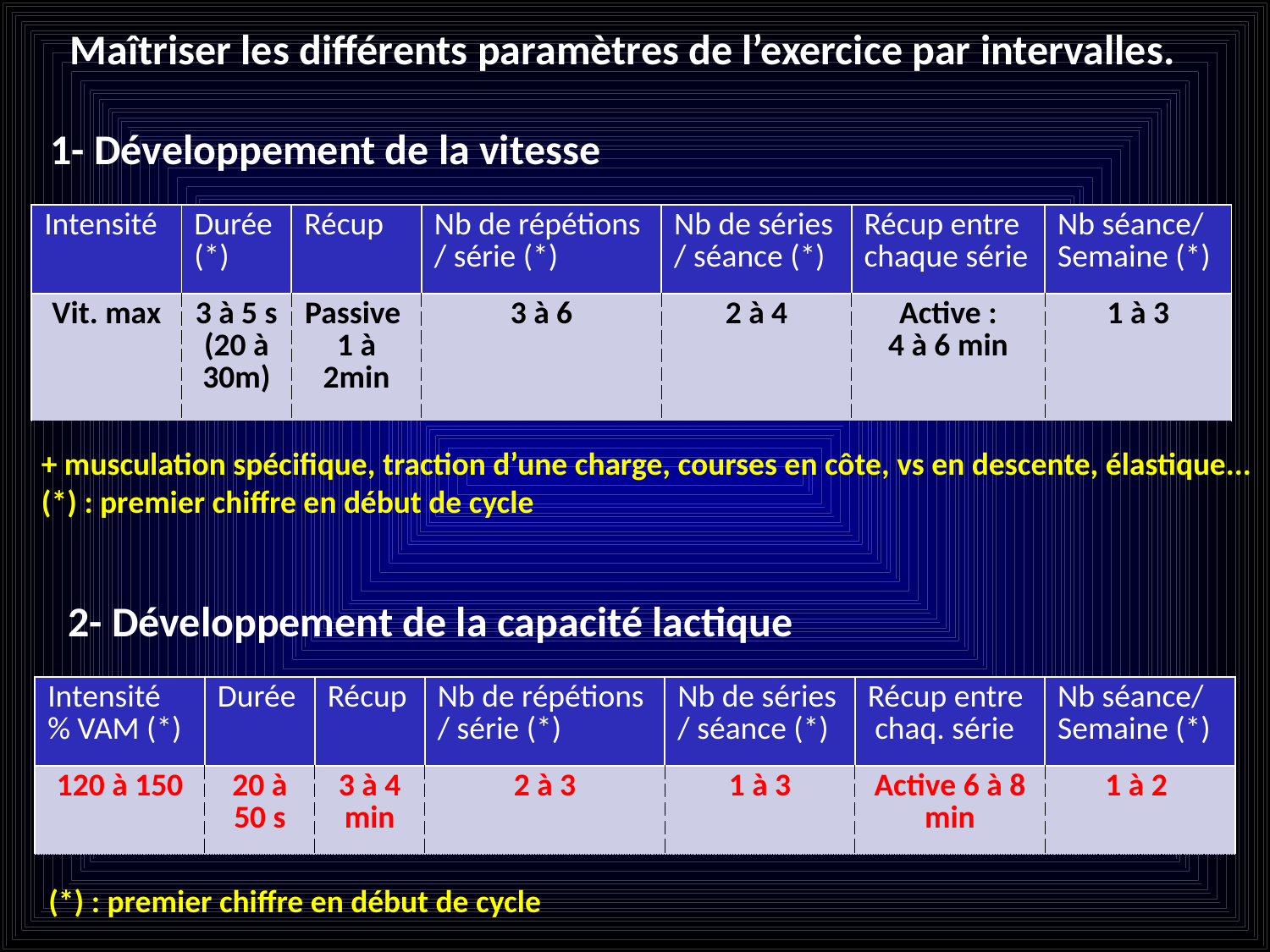

Maîtriser les différents paramètres de l’exercice par intervalles.
1- Développement de la vitesse
| Intensité | Durée (\*) | Récup | Nb de répétions / série (\*) | Nb de séries / séance (\*) | Récup entre chaque série | Nb séance/ Semaine (\*) |
| --- | --- | --- | --- | --- | --- | --- |
| Vit. max | 3 à 5 s (20 à 30m) | Passive 1 à 2min | 3 à 6 | 2 à 4 | Active : 4 à 6 min | 1 à 3 |
+ musculation spécifique, traction d’une charge, courses en côte, vs en descente, élastique...
(*) : premier chiffre en début de cycle
2- Développement de la capacité lactique
| Intensité % VAM (\*) | Durée | Récup | Nb de répétions / série (\*) | Nb de séries / séance (\*) | Récup entre chaq. série | Nb séance/ Semaine (\*) |
| --- | --- | --- | --- | --- | --- | --- |
| 120 à 150 | 20 à 50 s | 3 à 4 min | 2 à 3 | 1 à 3 | Active 6 à 8 min | 1 à 2 |
(*) : premier chiffre en début de cycle